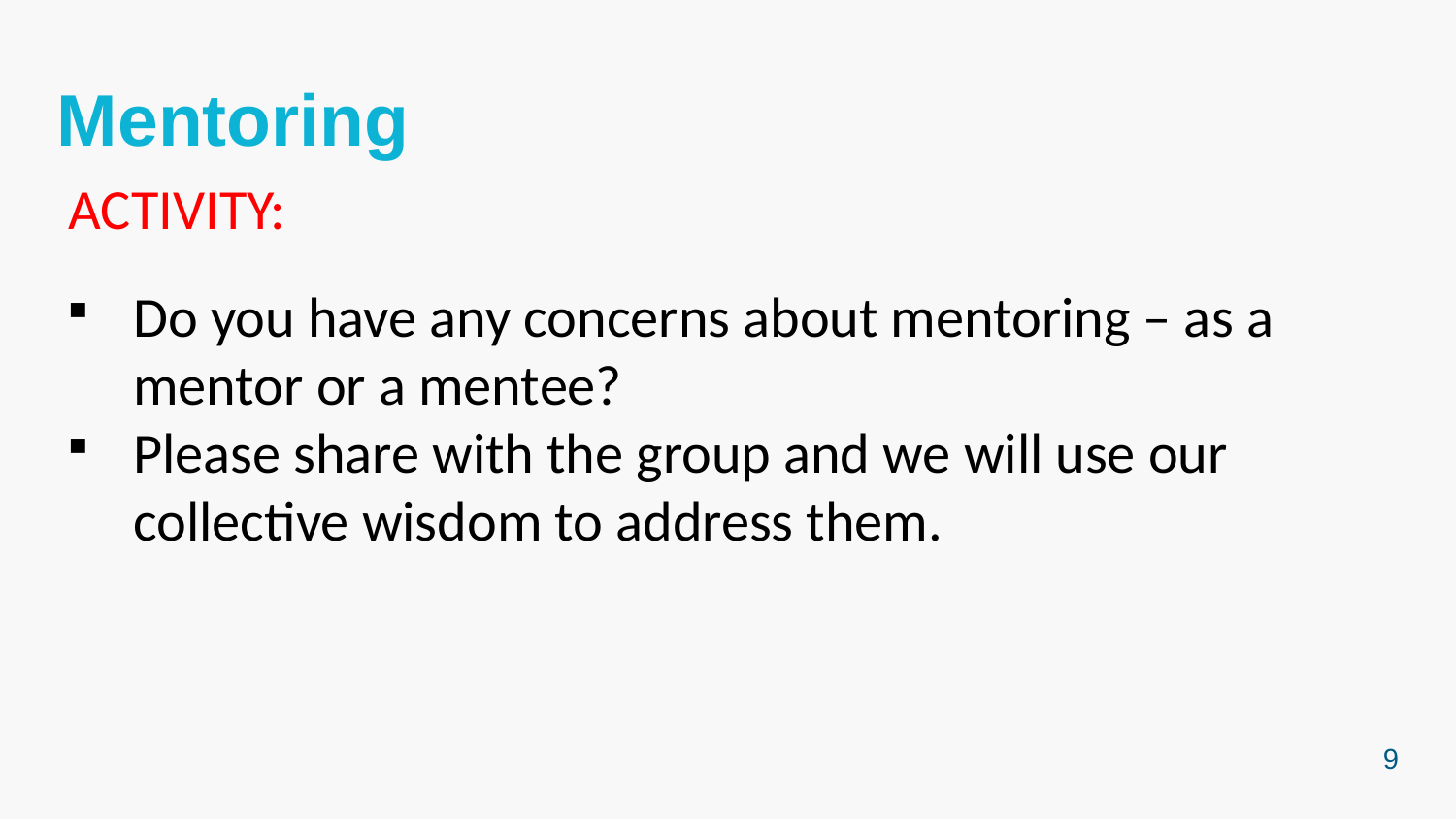

# Mentoring
ACTIVITY:
Do you have any concerns about mentoring – as a mentor or a mentee?
Please share with the group and we will use our collective wisdom to address them.

9